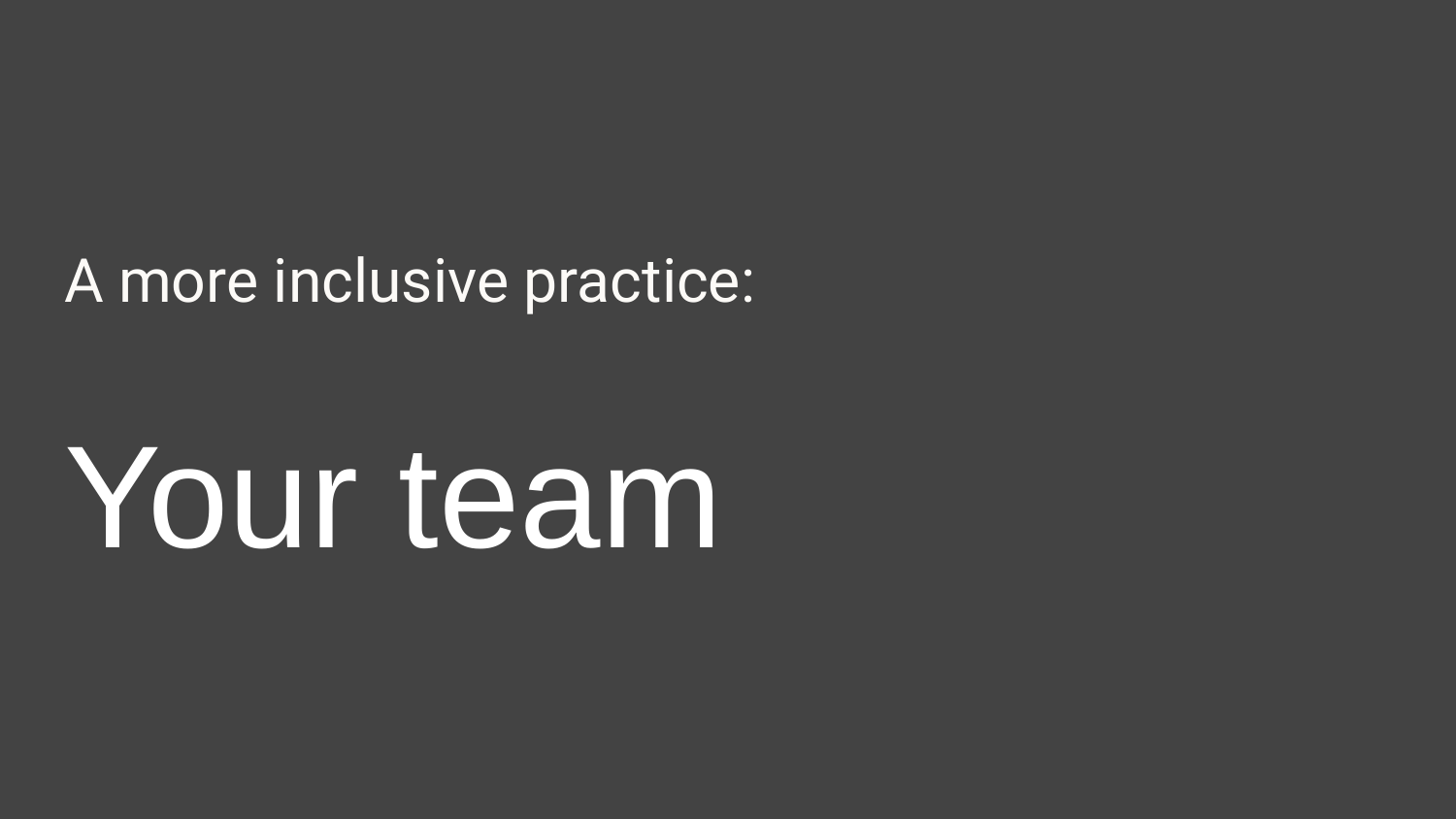

# A more inclusive practice:
Your team